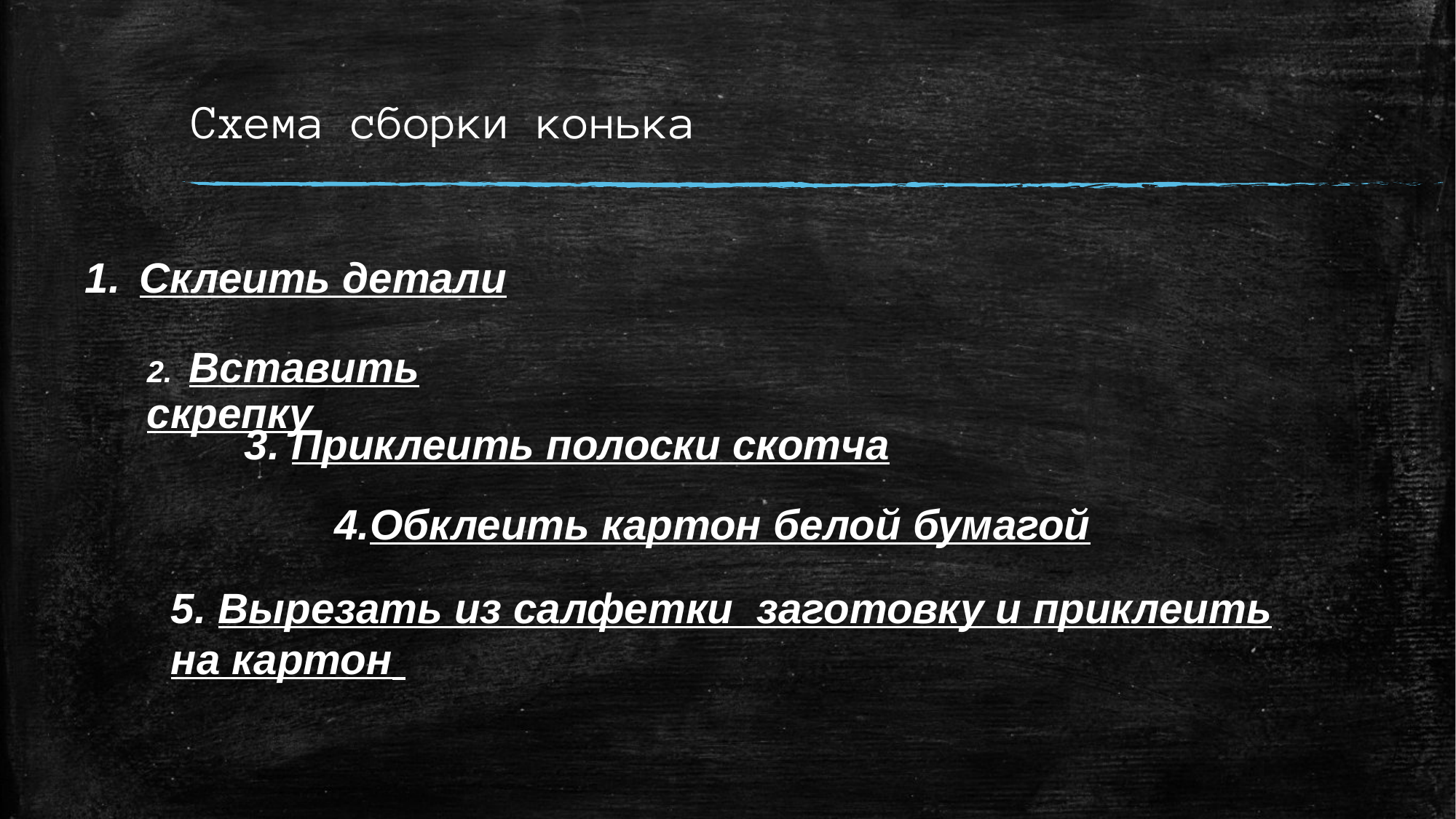

# Схема сборки конька
Склеить детали
2.  Вставить скрепку
3. Приклеить полоски скотча
4.Обклеить картон белой бумагой
5. Вырезать из салфетки  заготовку и приклеить на картон